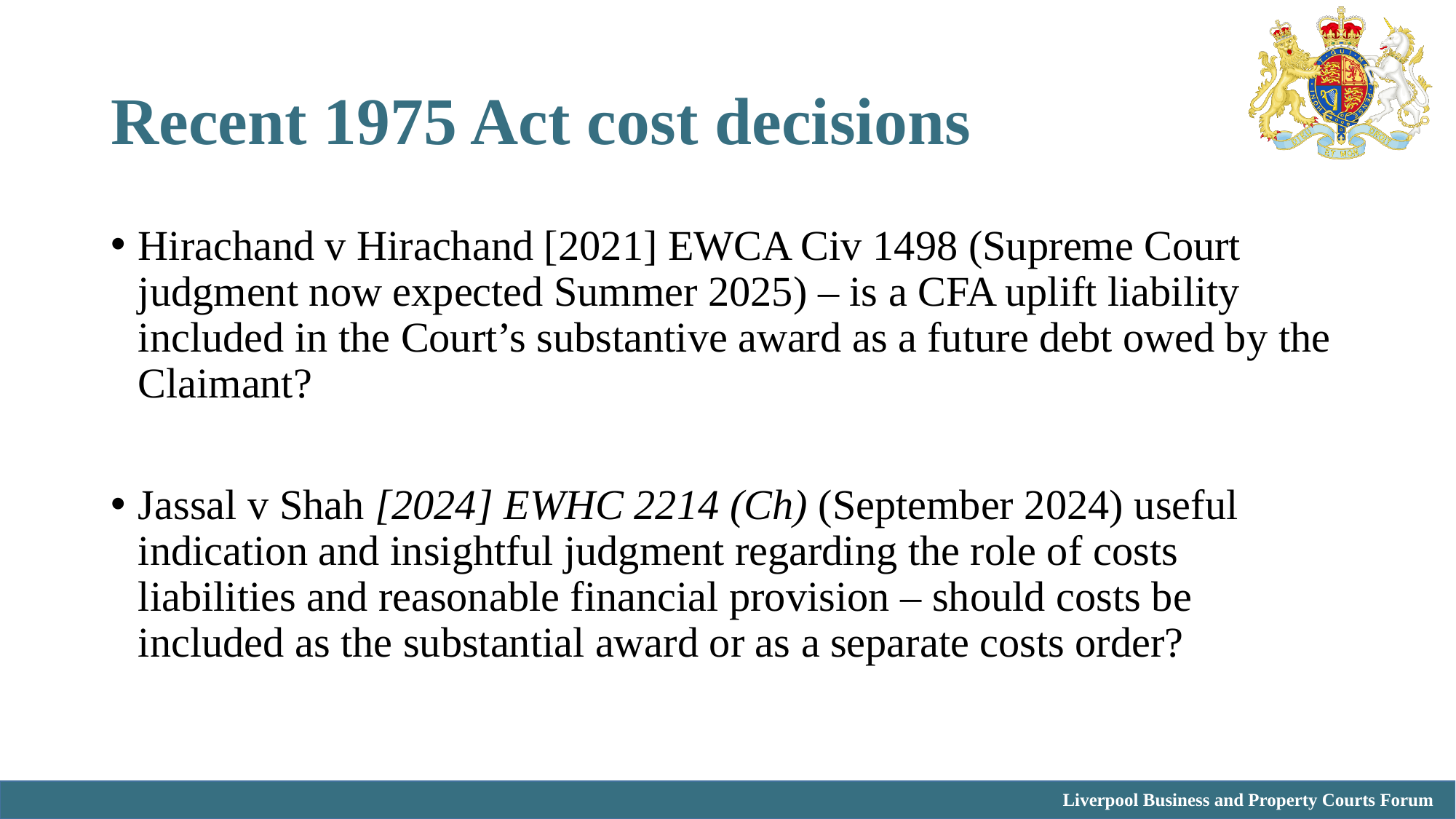

# Recent 1975 Act cost decisions
Hirachand v Hirachand [2021] EWCA Civ 1498 (Supreme Court judgment now expected Summer 2025) – is a CFA uplift liability included in the Court’s substantive award as a future debt owed by the Claimant?

Jassal v Shah [2024] EWHC 2214 (Ch) (September 2024) useful indication and insightful judgment regarding the role of costs liabilities and reasonable financial provision – should costs be included as the substantial award or as a separate costs order?